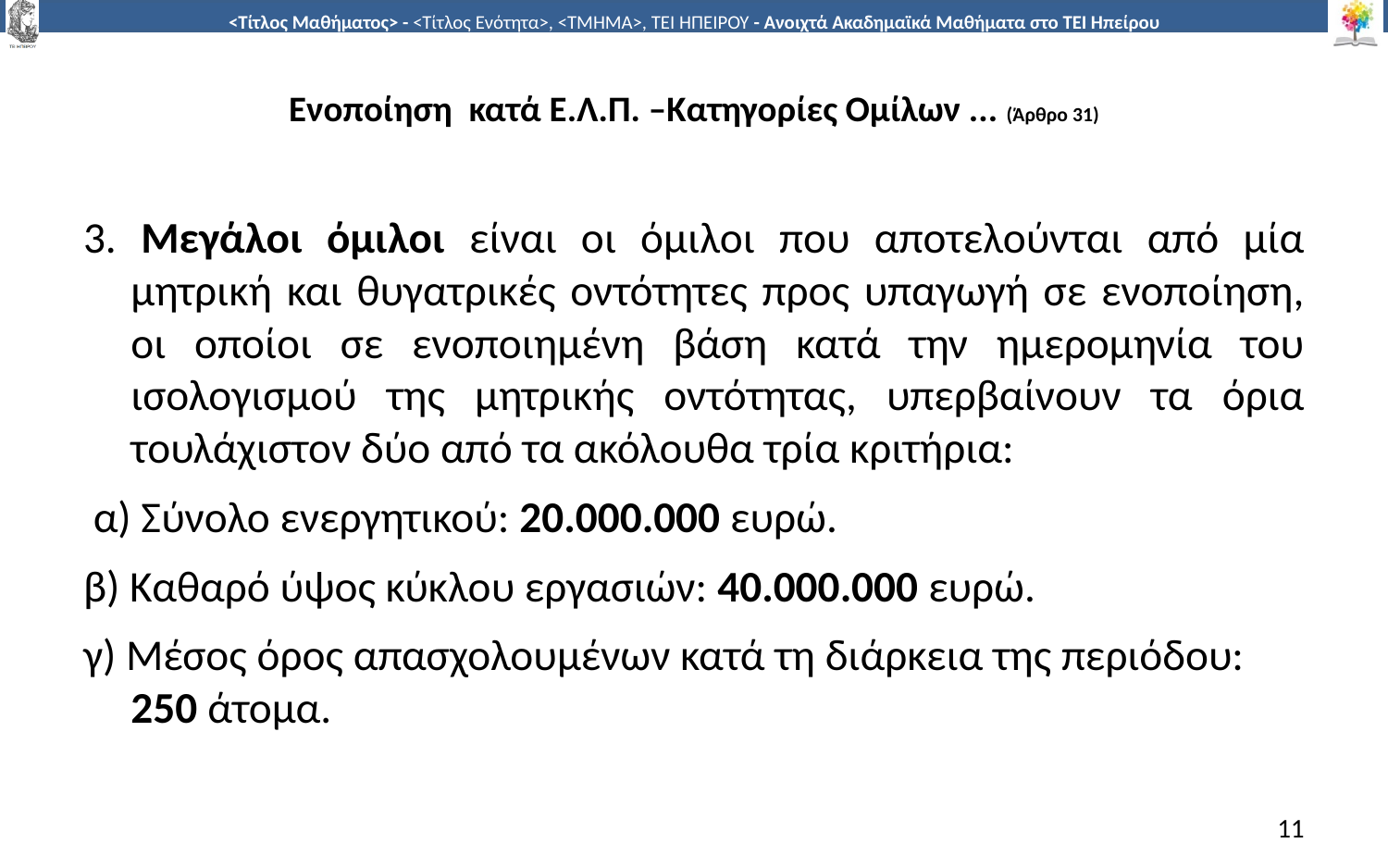

# Ενοποίηση  κατά Ε.Λ.Π. –Κατηγορίες Ομίλων ... (Άρθρο 31)
3. Μεγάλοι όμιλοι είναι οι όμιλοι που αποτελούνται από μία μητρική και θυγατρικές οντότητες προς υπαγωγή σε ενοποίηση, οι οποίοι σε ενοποιημένη βάση κατά την ημερομηνία του ισολογισμού της μητρικής οντότητας, υπερβαίνουν τα όρια τουλάχιστον δύο από τα ακόλουθα τρία κριτήρια:
 α) Σύνολο ενεργητικού: 20.000.000 ευρώ.
β) Καθαρό ύψος κύκλου εργασιών: 40.000.000 ευρώ.
γ) Μέσος όρος απασχολουμένων κατά τη διάρκεια της περιόδου: 250 άτομα.

11